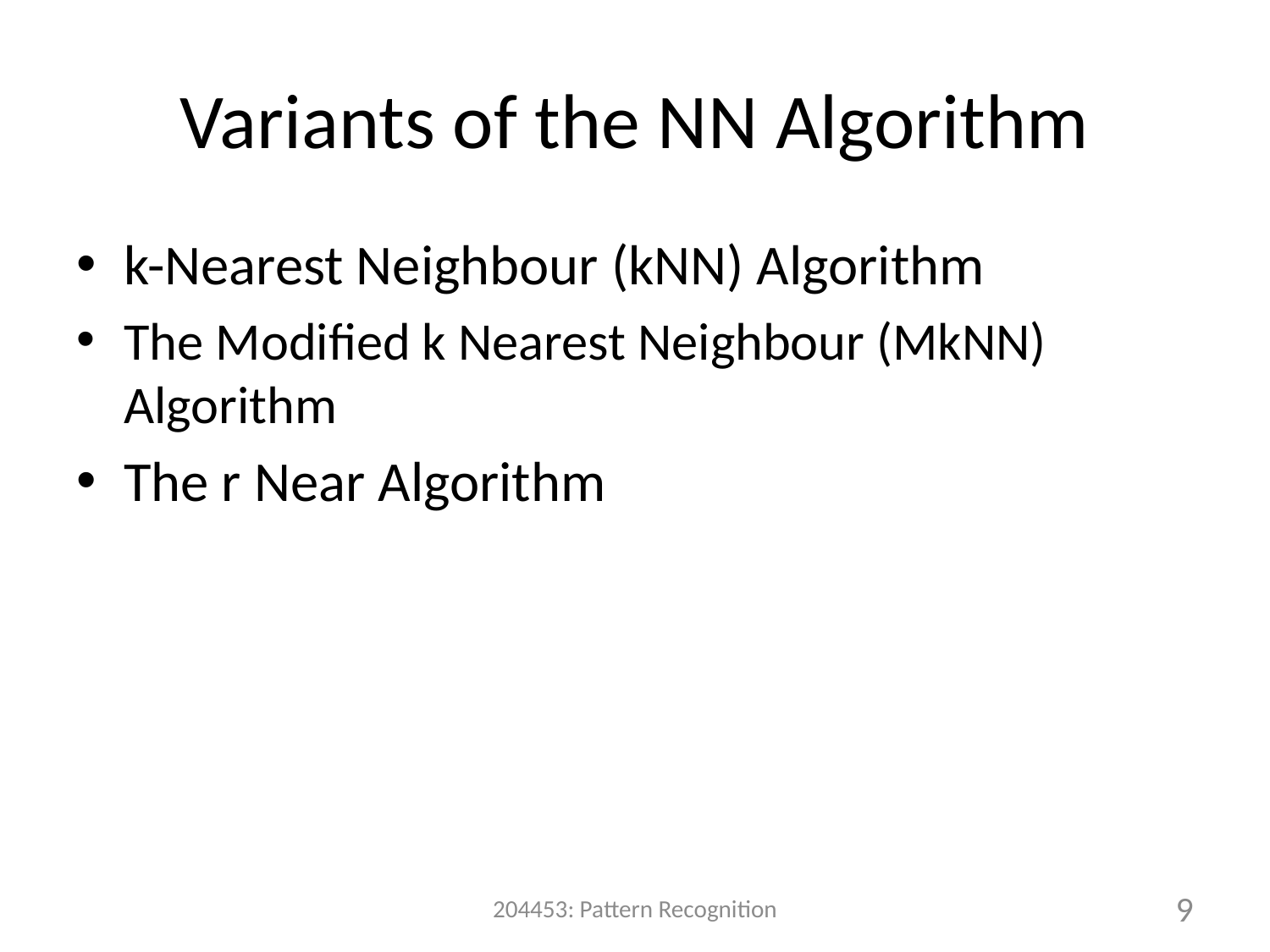

# Variants of the NN Algorithm
k-Nearest Neighbour (kNN) Algorithm
The Modified k Nearest Neighbour (MkNN) Algorithm
The r Near Algorithm

204453: Pattern Recognition
9